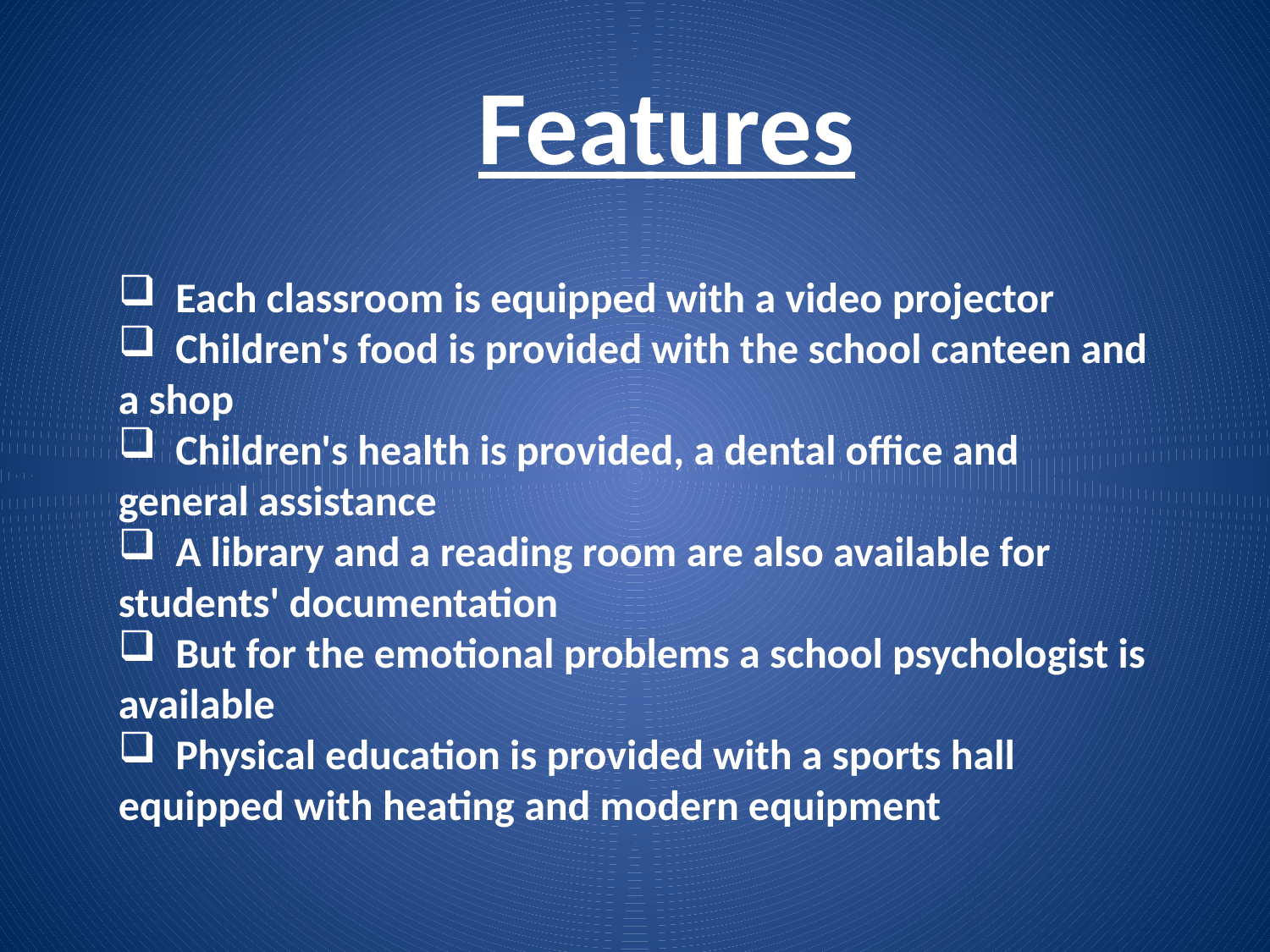

Features
  Each classroom is equipped with a video projector
  Children's food is provided with the school canteen and a shop
  Children's health is provided, a dental office and general assistance
  A library and a reading room are also available for students' documentation
  But for the emotional problems a school psychologist is available
  Physical education is provided with a sports hall equipped with heating and modern equipment